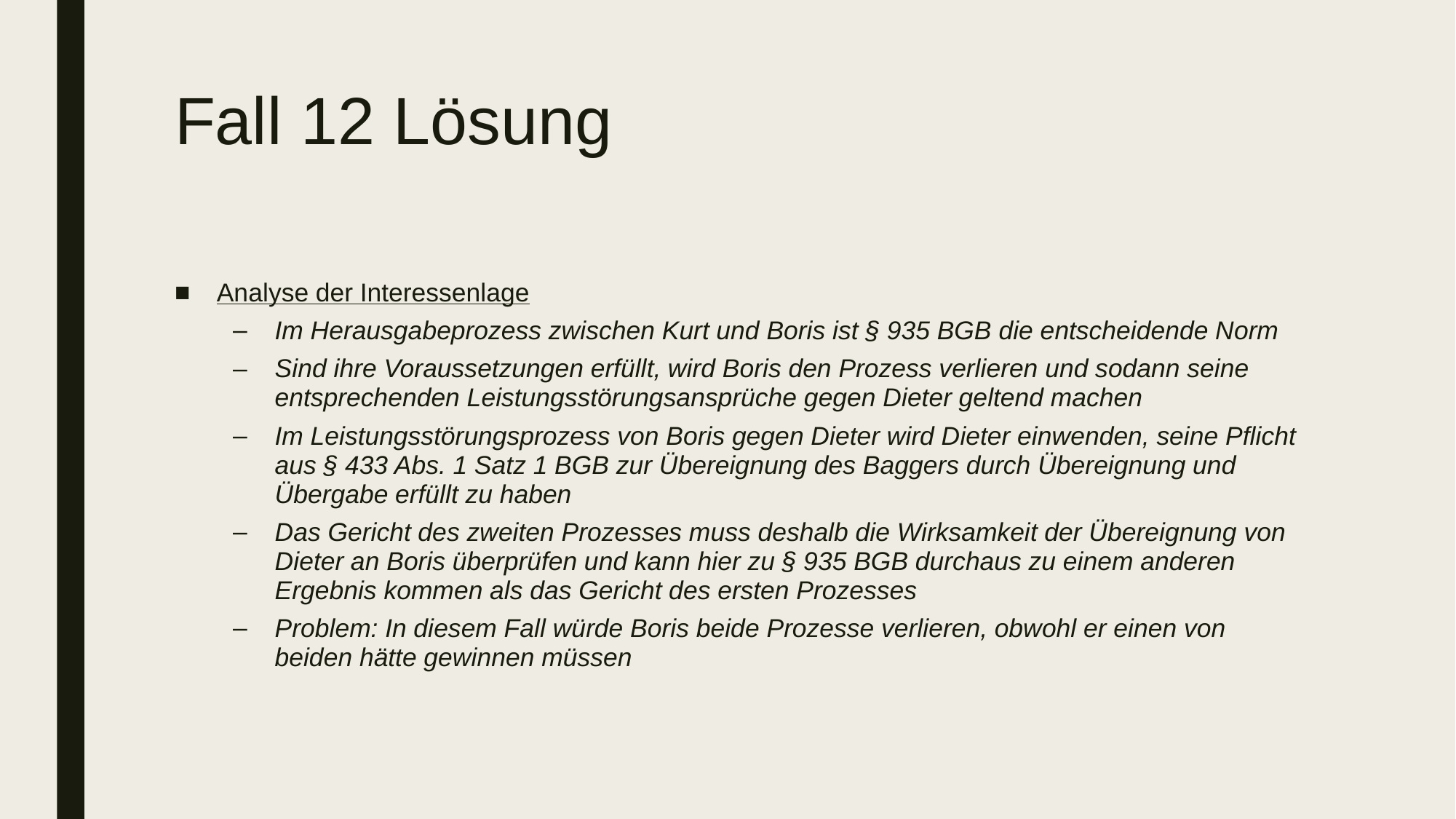

# Fall 12 Lösung
Analyse der Interessenlage
Im Herausgabeprozess zwischen Kurt und Boris ist § 935 BGB die entscheidende Norm
Sind ihre Voraussetzungen erfüllt, wird Boris den Prozess verlieren und sodann seine entsprechenden Leistungsstörungsansprüche gegen Dieter geltend machen
Im Leistungsstörungsprozess von Boris gegen Dieter wird Dieter einwenden, seine Pflicht aus § 433 Abs. 1 Satz 1 BGB zur Übereignung des Baggers durch Übereignung und Übergabe erfüllt zu haben
Das Gericht des zweiten Prozesses muss deshalb die Wirksamkeit der Übereignung von Dieter an Boris überprüfen und kann hier zu § 935 BGB durchaus zu einem anderen Ergebnis kommen als das Gericht des ersten Prozesses
Problem: In diesem Fall würde Boris beide Prozesse verlieren, obwohl er einen von beiden hätte gewinnen müssen